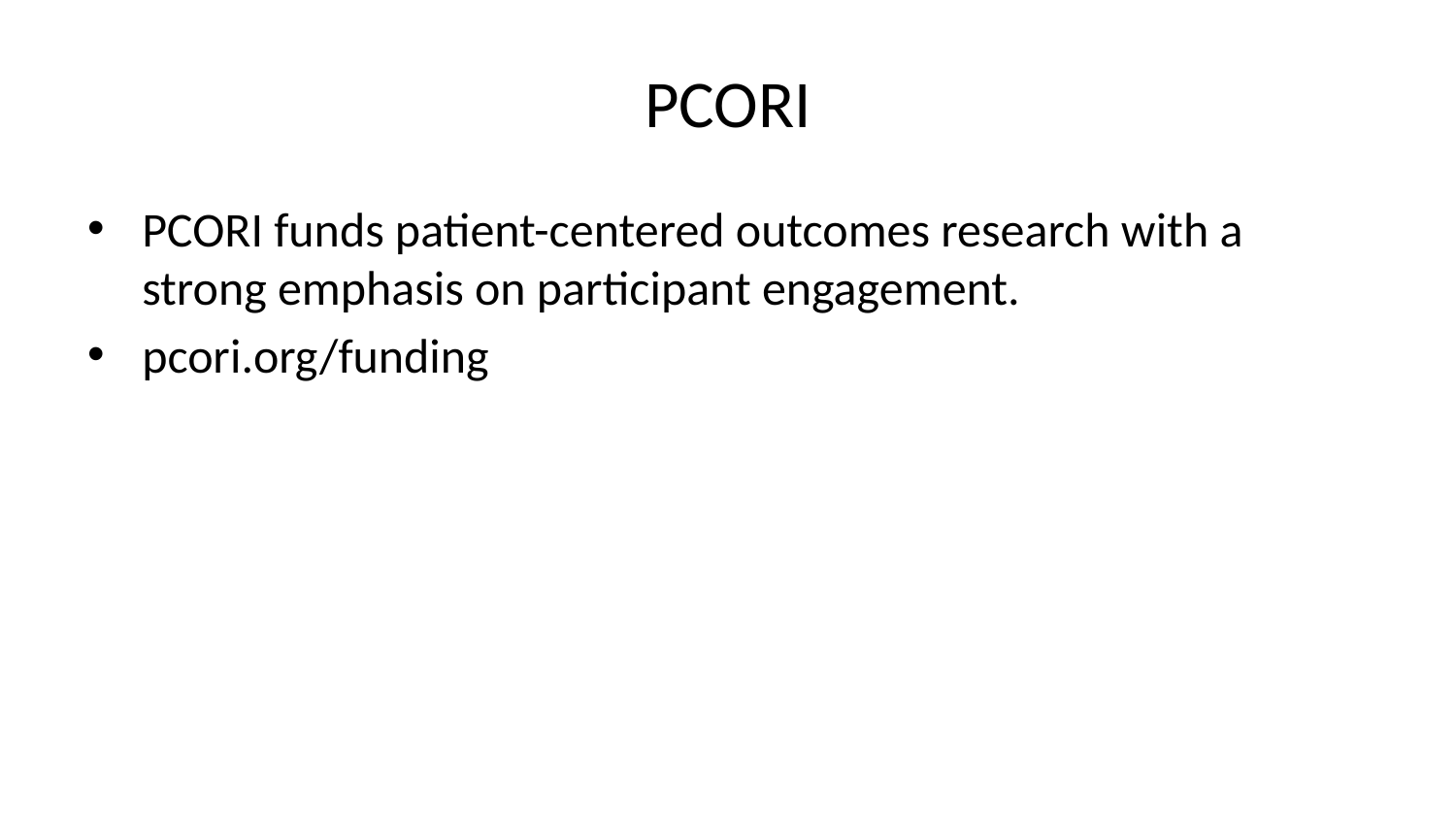

# PCORI
PCORI funds patient-centered outcomes research with a strong emphasis on participant engagement.
pcori.org/funding